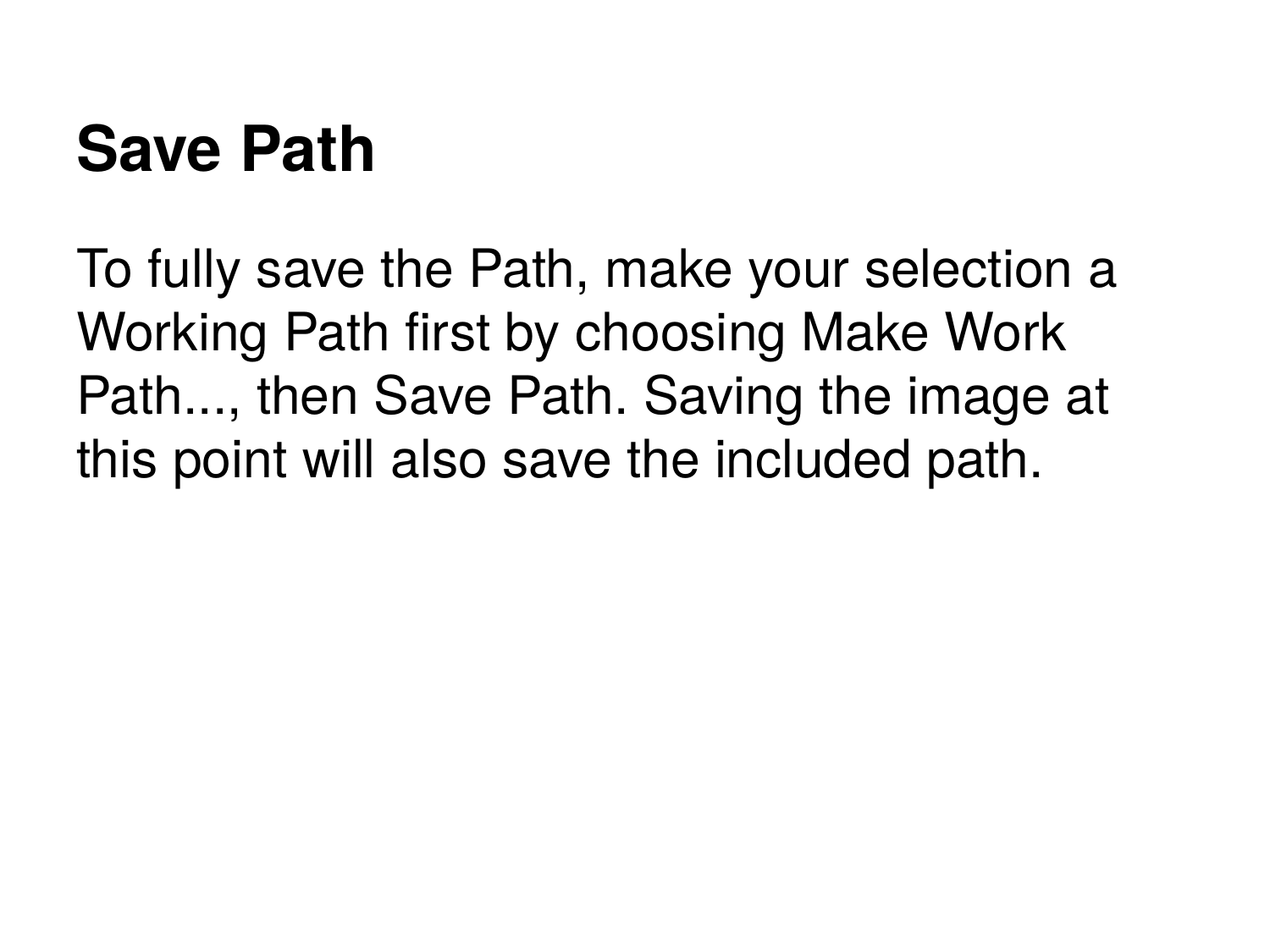

# Save Path
To fully save the Path, make your selection a Working Path first by choosing Make Work Path..., then Save Path. Saving the image at this point will also save the included path.